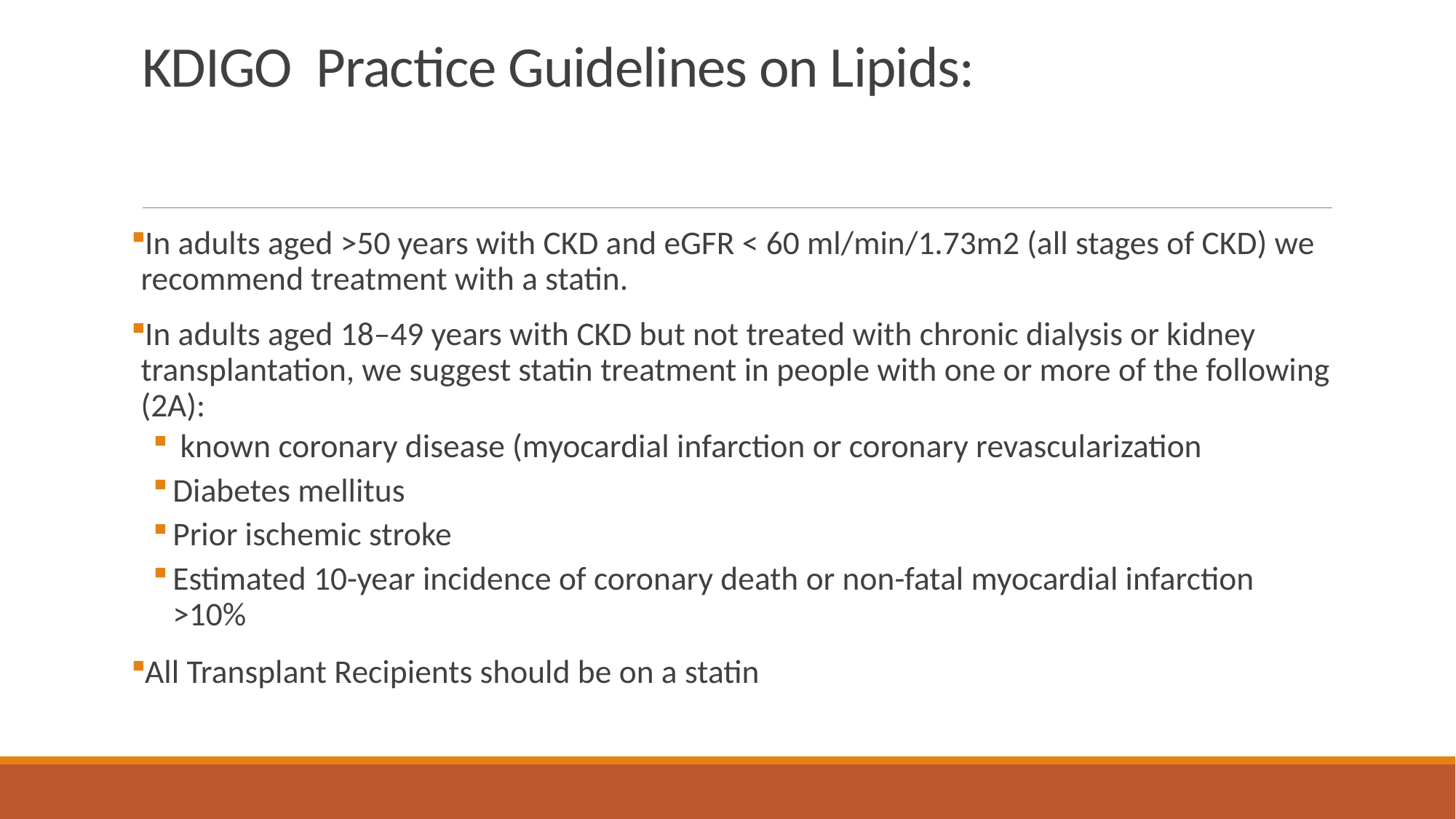

# KDIGO  Practice Guidelines on Lipids:
In adults aged >50 years with CKD and eGFR < 60 ml/min/1.73m2 (all stages of CKD) we recommend treatment with a statin.
In adults aged 18–49 years with CKD but not treated with chronic dialysis or kidney transplantation, we suggest statin treatment in people with one or more of the following (2A):
 known coronary disease (myocardial infarction or coronary revascularization
Diabetes mellitus
Prior ischemic stroke
Estimated 10-year incidence of coronary death or non-fatal myocardial infarction >10%
All Transplant Recipients should be on a statin